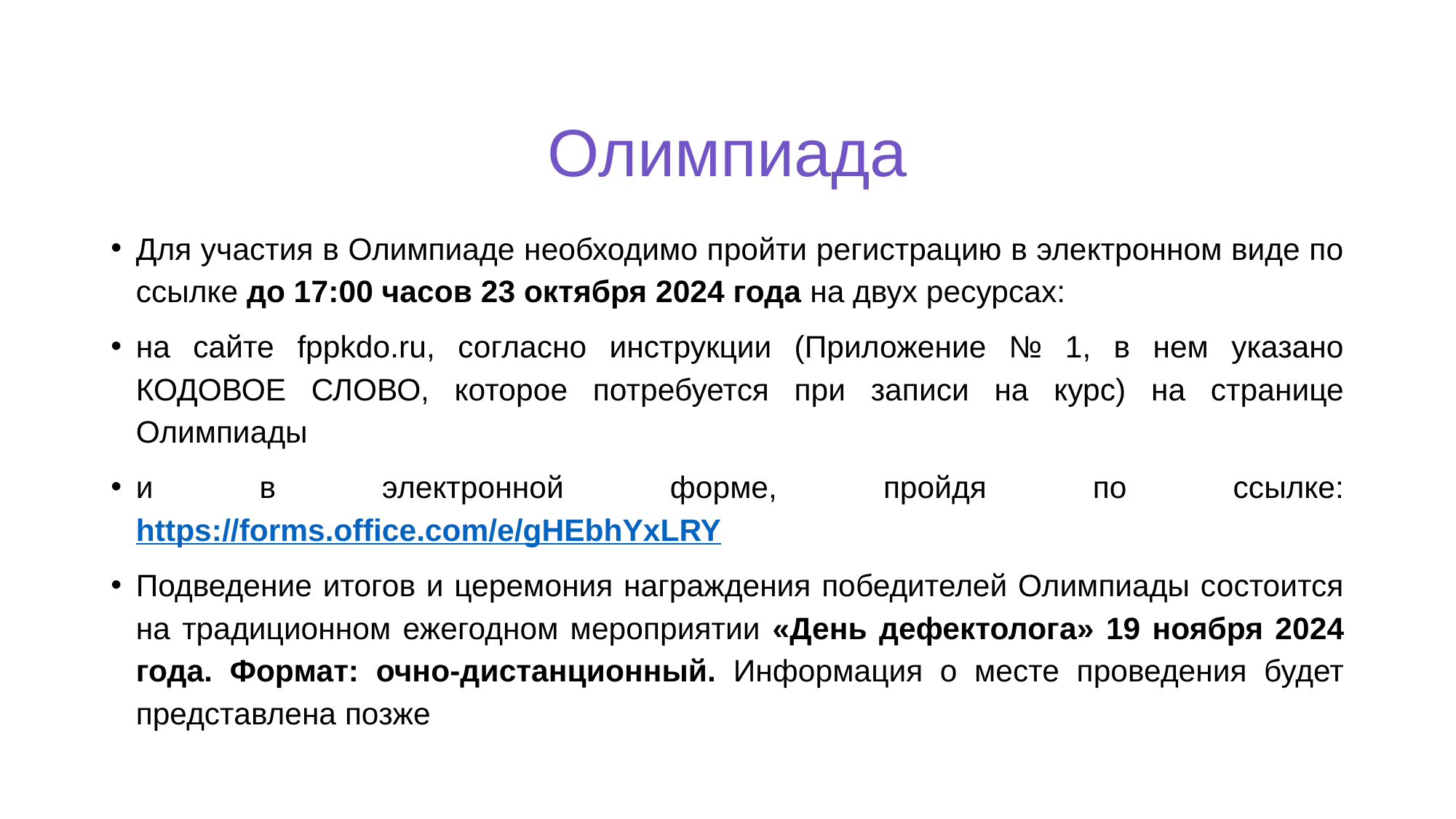

# Олимпиада
Для участия в Олимпиаде необходимо пройти регистрацию в электронном виде по ссылке до 17:00 часов 23 октября 2024 года на двух ресурсах:
на сайте fppkdo.ru, согласно инструкции (Приложение № 1, в нем указано КОДОВОЕ СЛОВО, которое потребуется при записи на курс) на странице Олимпиады
и в электронной форме, пройдя по ссылке: https://forms.office.com/e/gHEbhYxLRY
Подведение итогов и церемония награждения победителей Олимпиады состоится на традиционном ежегодном мероприятии «День дефектолога» 19 ноября 2024 года. Формат: очно-дистанционный. Информация о месте проведения будет представлена позже